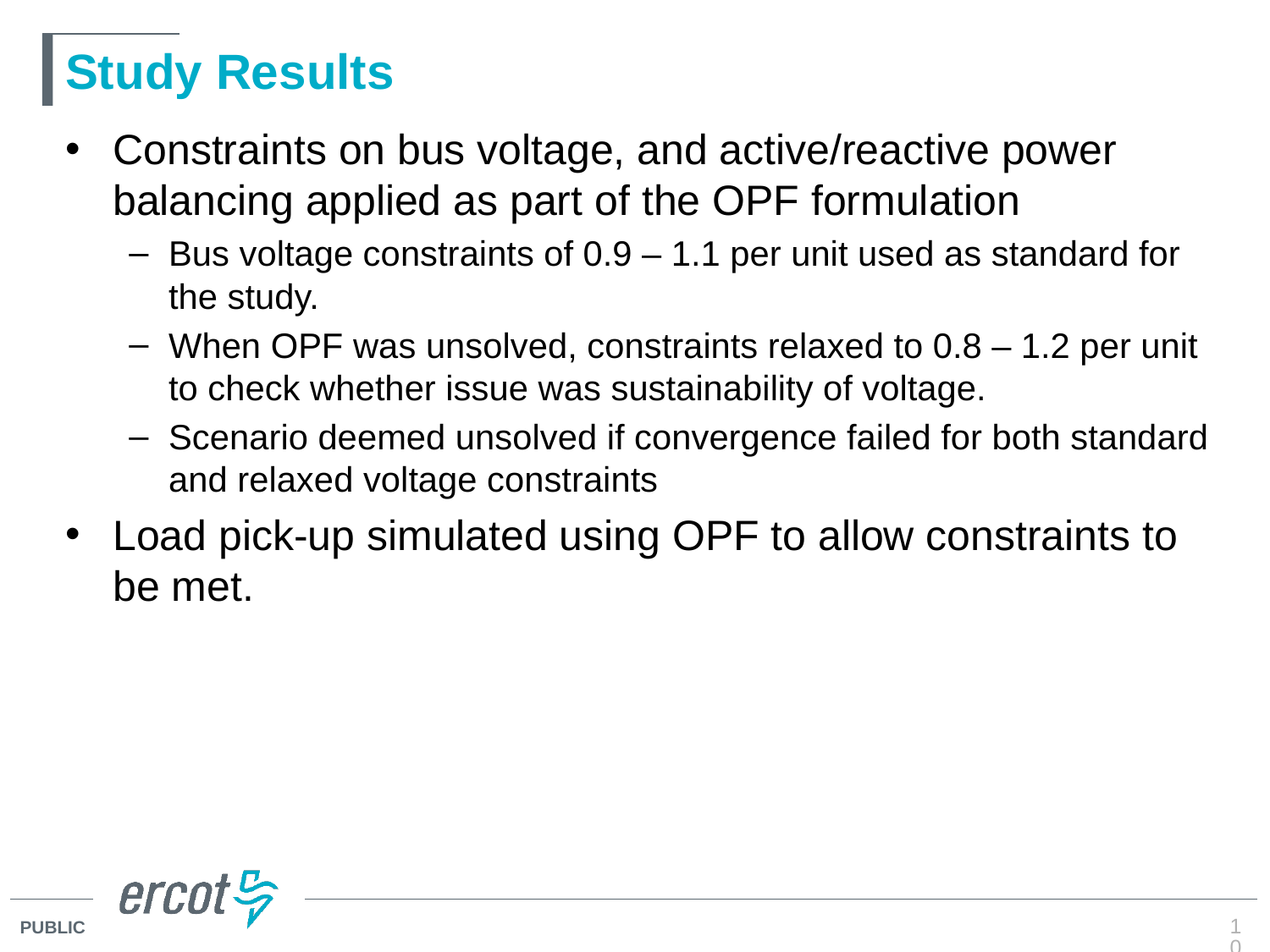

# Study Results
Constraints on bus voltage, and active/reactive power balancing applied as part of the OPF formulation
Bus voltage constraints of 0.9 – 1.1 per unit used as standard for the study.
When OPF was unsolved, constraints relaxed to 0.8 – 1.2 per unit to check whether issue was sustainability of voltage.
Scenario deemed unsolved if convergence failed for both standard and relaxed voltage constraints
Load pick-up simulated using OPF to allow constraints to be met.

10